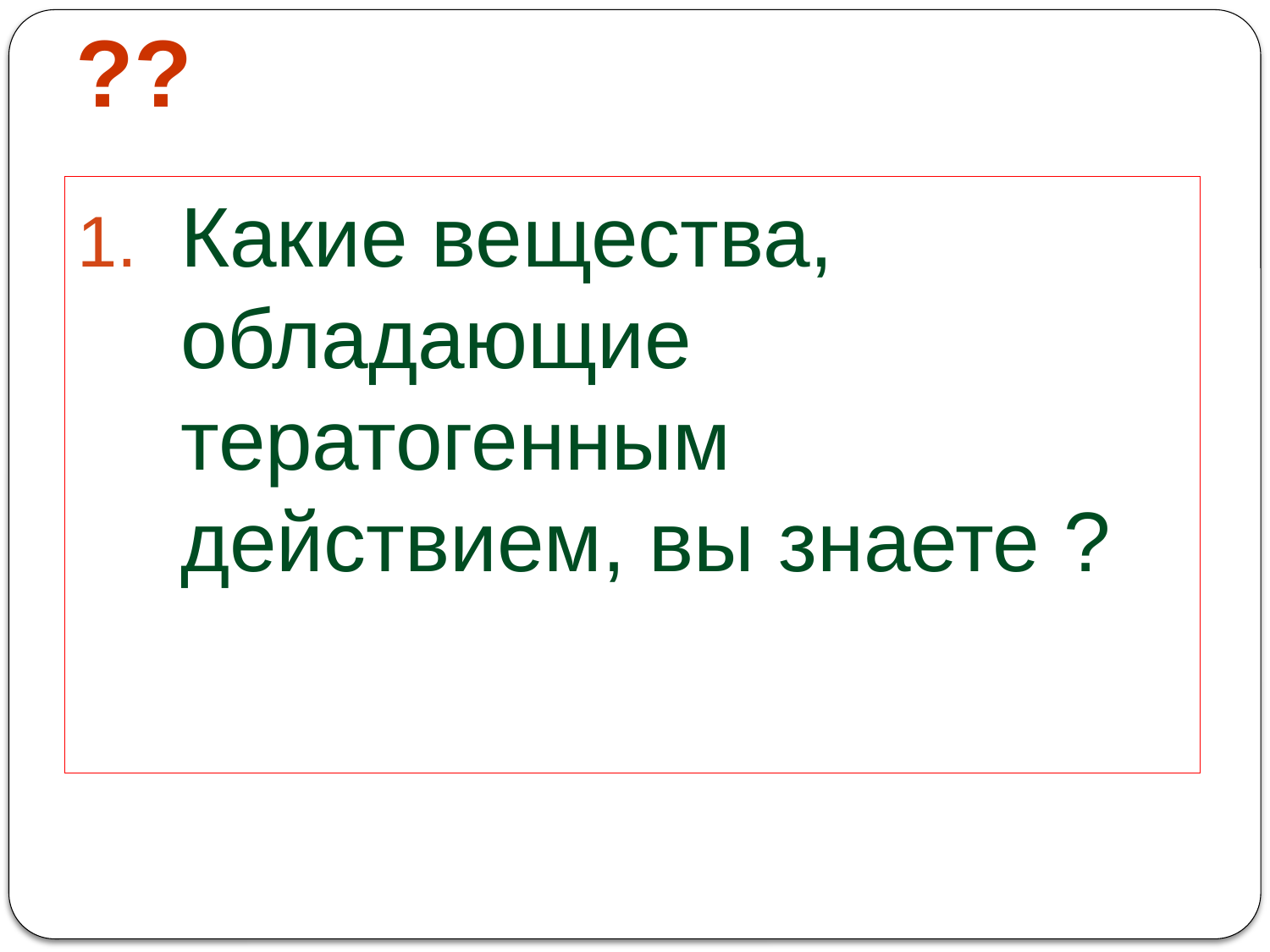

# ??
Какие вещества, обладающие тератогенным действием, вы знаете ?